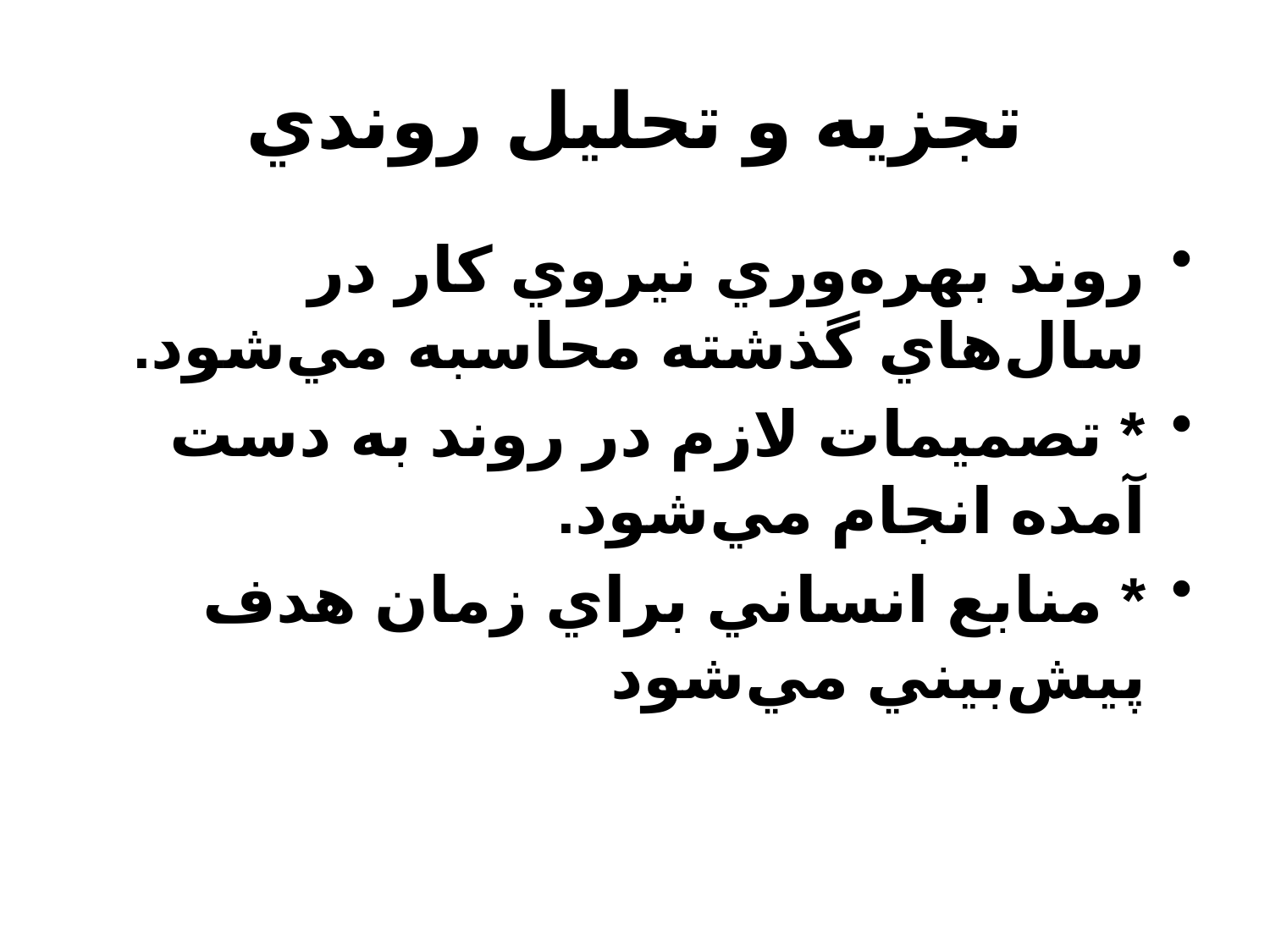

# تجزيه و تحليل روندي
روند بهره‌وري نيروي كار در سال‌هاي گذشته محاسبه مي‌شود.
* تصميمات لازم در روند به دست آمده انجام مي‌شود.
* منابع انساني براي زمان هدف پيش‌بيني مي‌شود